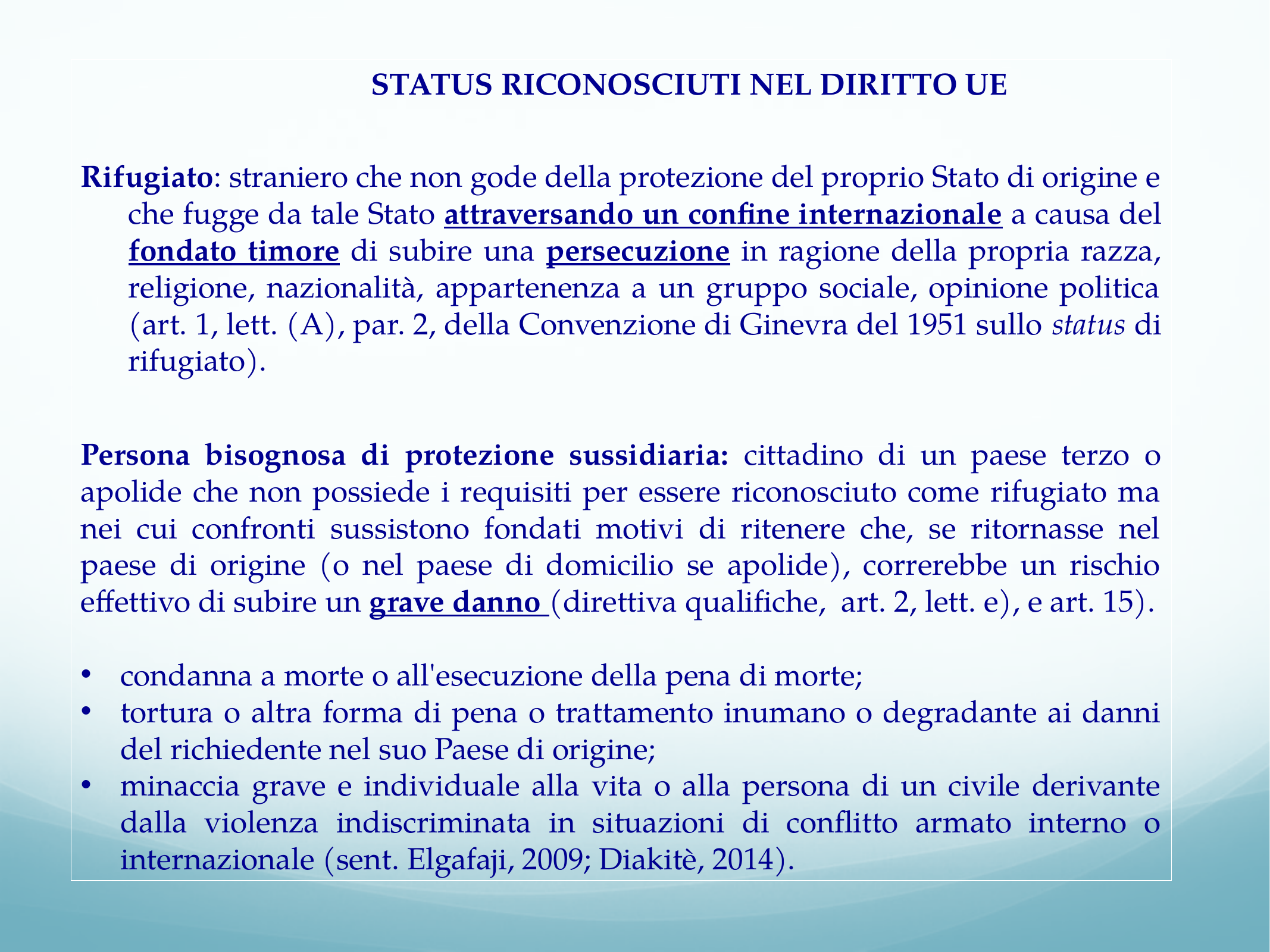

STATUS RICONOSCIUTI NEL DIRITTO UE

Rifugiato: straniero che non gode della protezione del proprio Stato di origine e che fugge da tale Stato attraversando un confine internazionale a causa del fondato timore di subire una persecuzione in ragione della propria razza, religione, nazionalità, appartenenza a un gruppo sociale, opinione politica (art. 1, lett. (A), par. 2, della Convenzione di Ginevra del 1951 sullo status di rifugiato).

Persona bisognosa di protezione sussidiaria: cittadino di un paese terzo o apolide che non possiede i requisiti per essere riconosciuto come rifugiato ma nei cui confronti sussistono fondati motivi di ritenere che, se ritornasse nel paese di origine (o nel paese di domicilio se apolide), correrebbe un rischio effettivo di subire un grave danno (direttiva qualifiche,  art. 2, lett. e), e art. 15).

condanna a morte o all'esecuzione della pena di morte;
tortura o altra forma di pena o trattamento inumano o degradante ai danni del richiedente nel suo Paese di origine;
minaccia grave e individuale alla vita o alla persona di un civile derivante dalla violenza indiscriminata in situazioni di conflitto armato interno o internazionale (sent. Elgafaji, 2009; Diakitè, 2014).